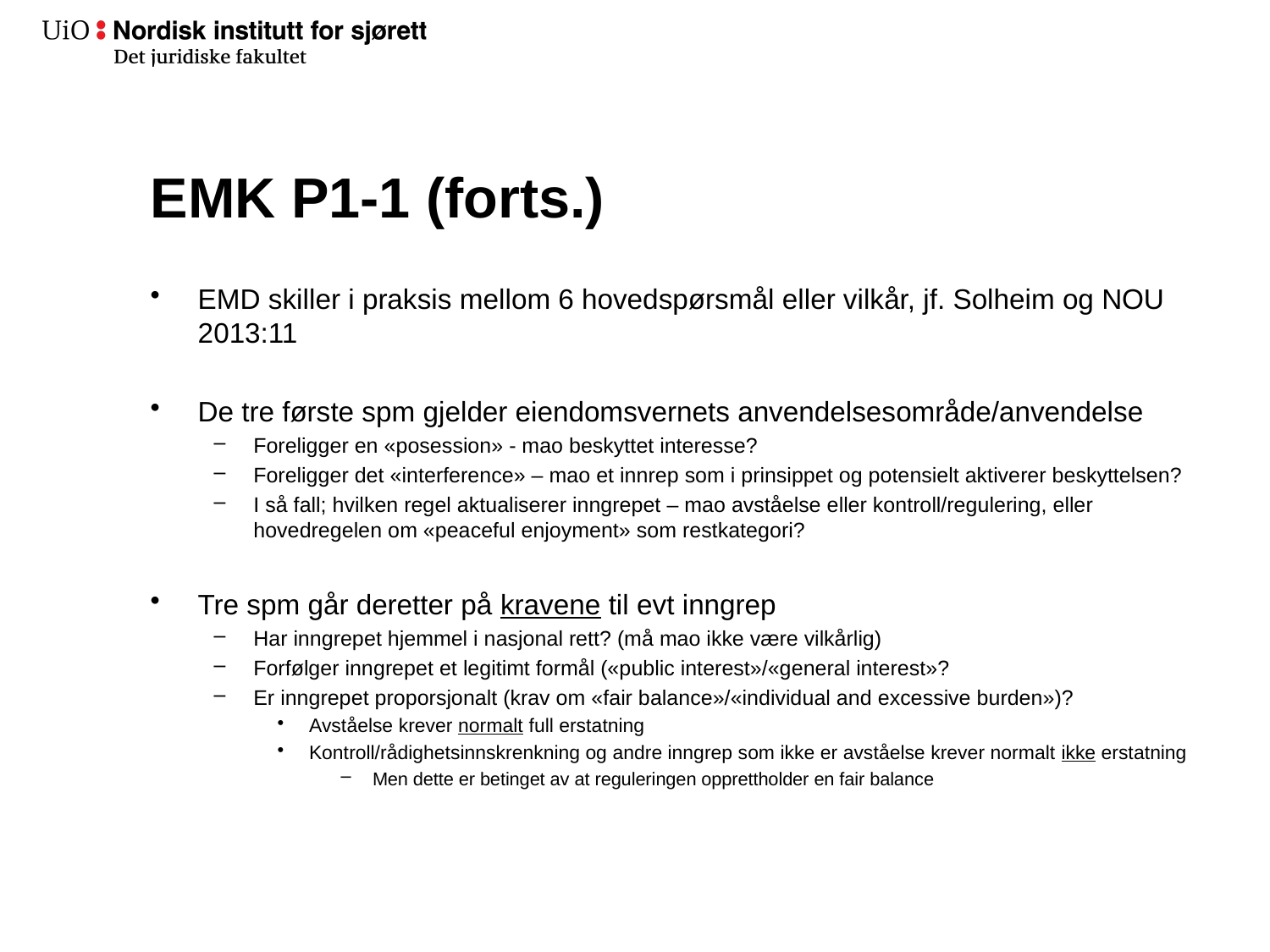

# EMK P1-1 (forts.)
EMD skiller i praksis mellom 6 hovedspørsmål eller vilkår, jf. Solheim og NOU 2013:11

De tre første spm gjelder eiendomsvernets anvendelsesområde/anvendelse
Foreligger en «posession» - mao beskyttet interesse?
Foreligger det «interference» – mao et innrep som i prinsippet og potensielt aktiverer beskyttelsen?
I så fall; hvilken regel aktualiserer inngrepet – mao avståelse eller kontroll/regulering, eller hovedregelen om «peaceful enjoyment» som restkategori?

Tre spm går deretter på kravene til evt inngrep
Har inngrepet hjemmel i nasjonal rett? (må mao ikke være vilkårlig)
Forfølger inngrepet et legitimt formål («public interest»/«general interest»?
Er inngrepet proporsjonalt (krav om «fair balance»/«individual and excessive burden»)?
Avståelse krever normalt full erstatning
Kontroll/rådighetsinnskrenkning og andre inngrep som ikke er avståelse krever normalt ikke erstatning
Men dette er betinget av at reguleringen opprettholder en fair balance